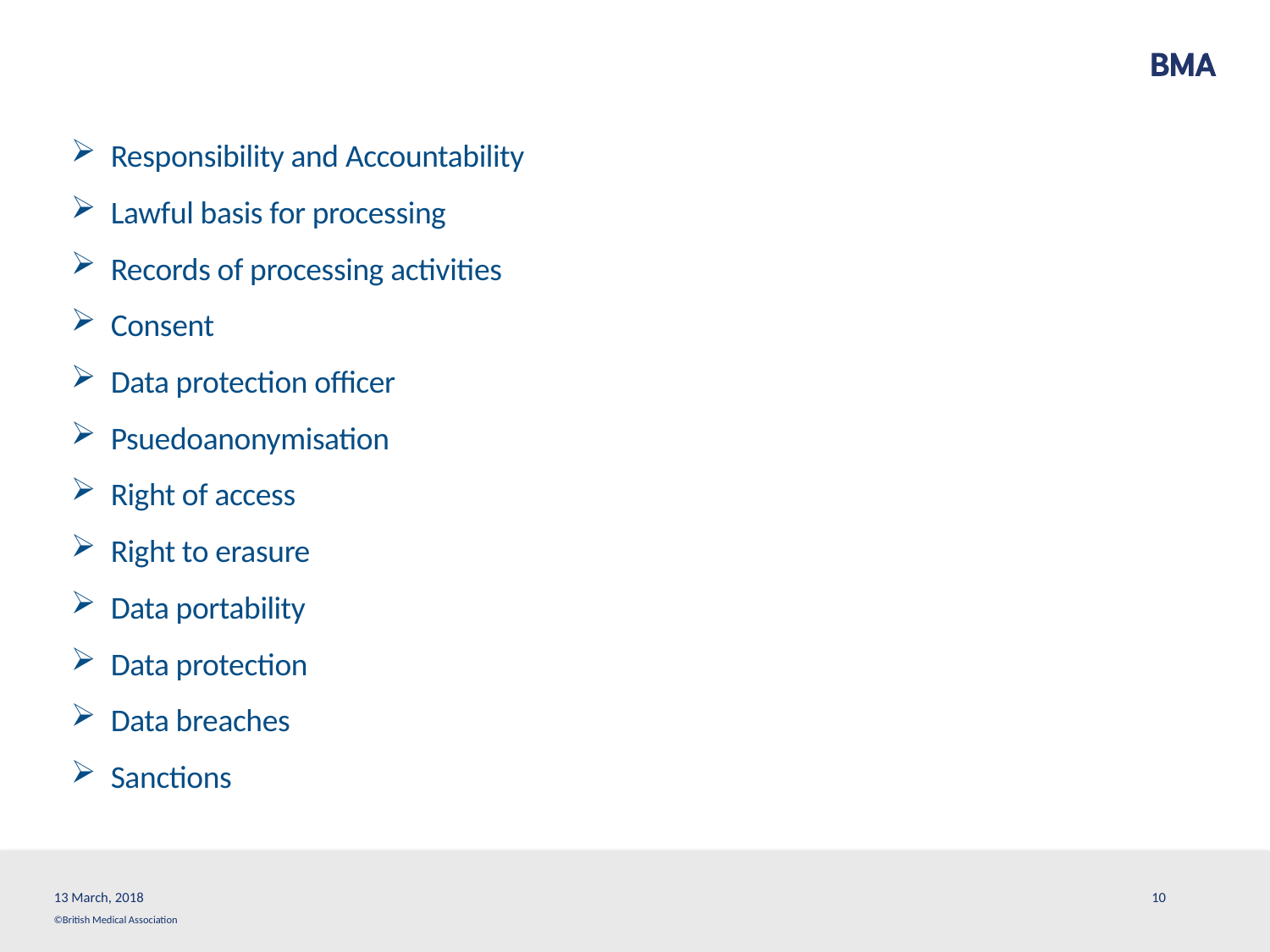

#
Responsibility and Accountability
Lawful basis for processing
Records of processing activities
Consent
Data protection officer
Psuedoanonymisation
Right of access
Right to erasure
Data portability
Data protection
Data breaches
Sanctions

13 March, 2018
10